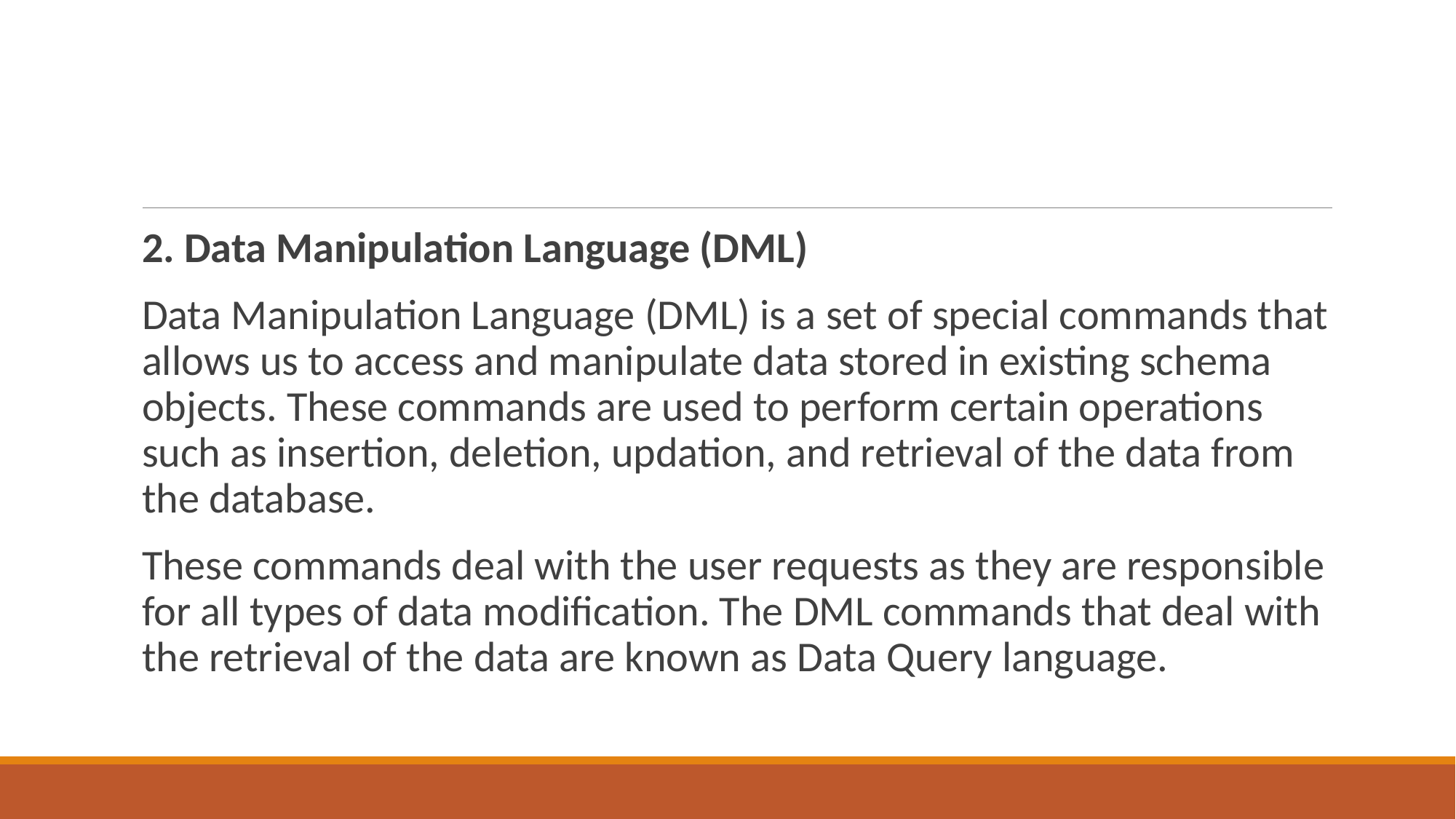

2. Data Manipulation Language (DML)
Data Manipulation Language (DML) is a set of special commands that allows us to access and manipulate data stored in existing schema objects. These commands are used to perform certain operations such as insertion, deletion, updation, and retrieval of the data from the database.
These commands deal with the user requests as they are responsible for all types of data modification. The DML commands that deal with the retrieval of the data are known as Data Query language.